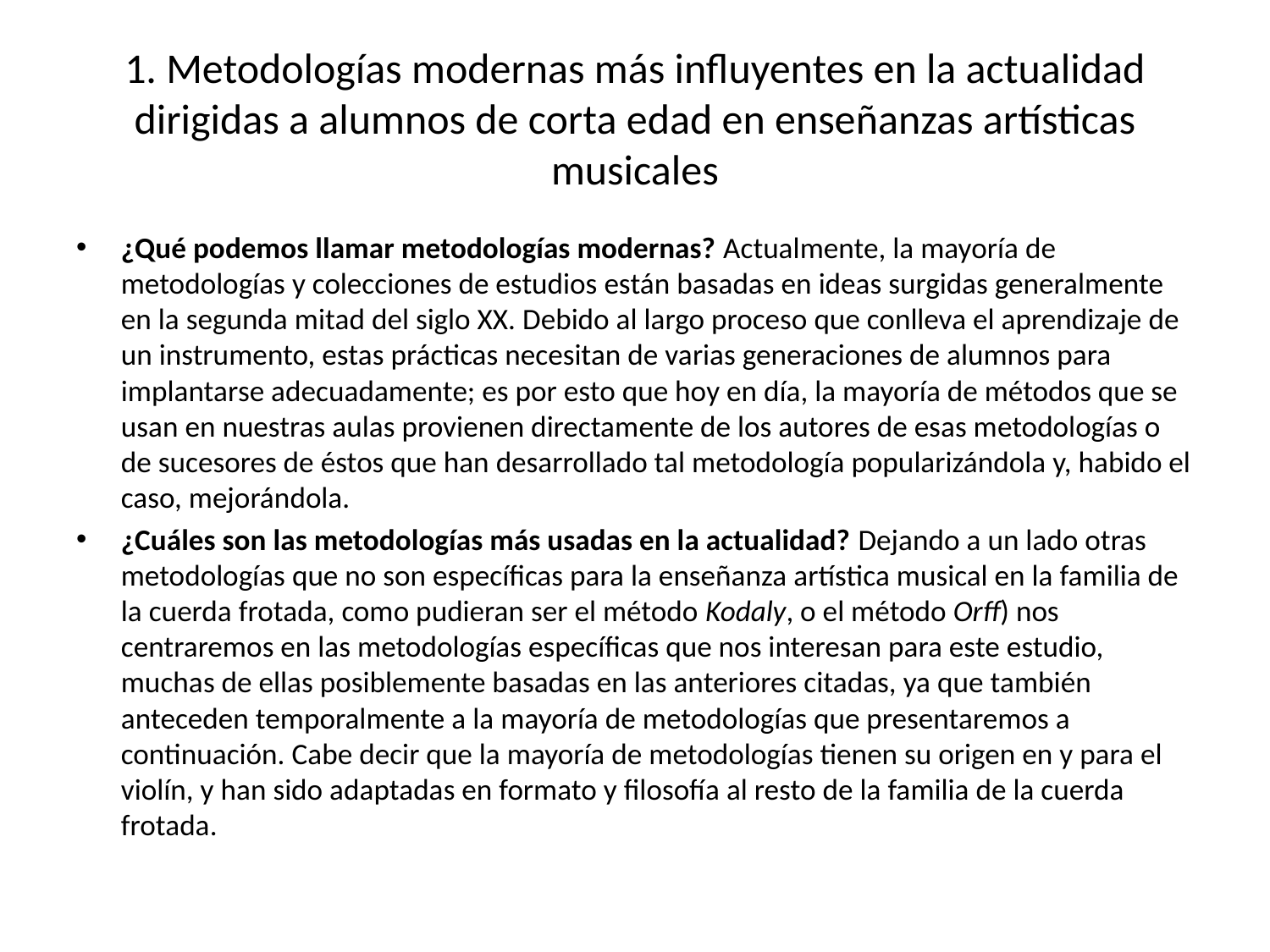

# 1. Metodologías modernas más influyentes en la actualidad dirigidas a alumnos de corta edad en enseñanzas artísticas musicales
¿Qué podemos llamar metodologías modernas? Actualmente, la mayoría de metodologías y colecciones de estudios están basadas en ideas surgidas generalmente en la segunda mitad del siglo XX. Debido al largo proceso que conlleva el aprendizaje de un instrumento, estas prácticas necesitan de varias generaciones de alumnos para implantarse adecuadamente; es por esto que hoy en día, la mayoría de métodos que se usan en nuestras aulas provienen directamente de los autores de esas metodologías o de sucesores de éstos que han desarrollado tal metodología popularizándola y, habido el caso, mejorándola.
¿Cuáles son las metodologías más usadas en la actualidad? Dejando a un lado otras metodologías que no son específicas para la enseñanza artística musical en la familia de la cuerda frotada, como pudieran ser el método Kodaly, o el método Orff) nos centraremos en las metodologías específicas que nos interesan para este estudio, muchas de ellas posiblemente basadas en las anteriores citadas, ya que también anteceden temporalmente a la mayoría de metodologías que presentaremos a continuación. Cabe decir que la mayoría de metodologías tienen su origen en y para el violín, y han sido adaptadas en formato y filosofía al resto de la familia de la cuerda frotada.